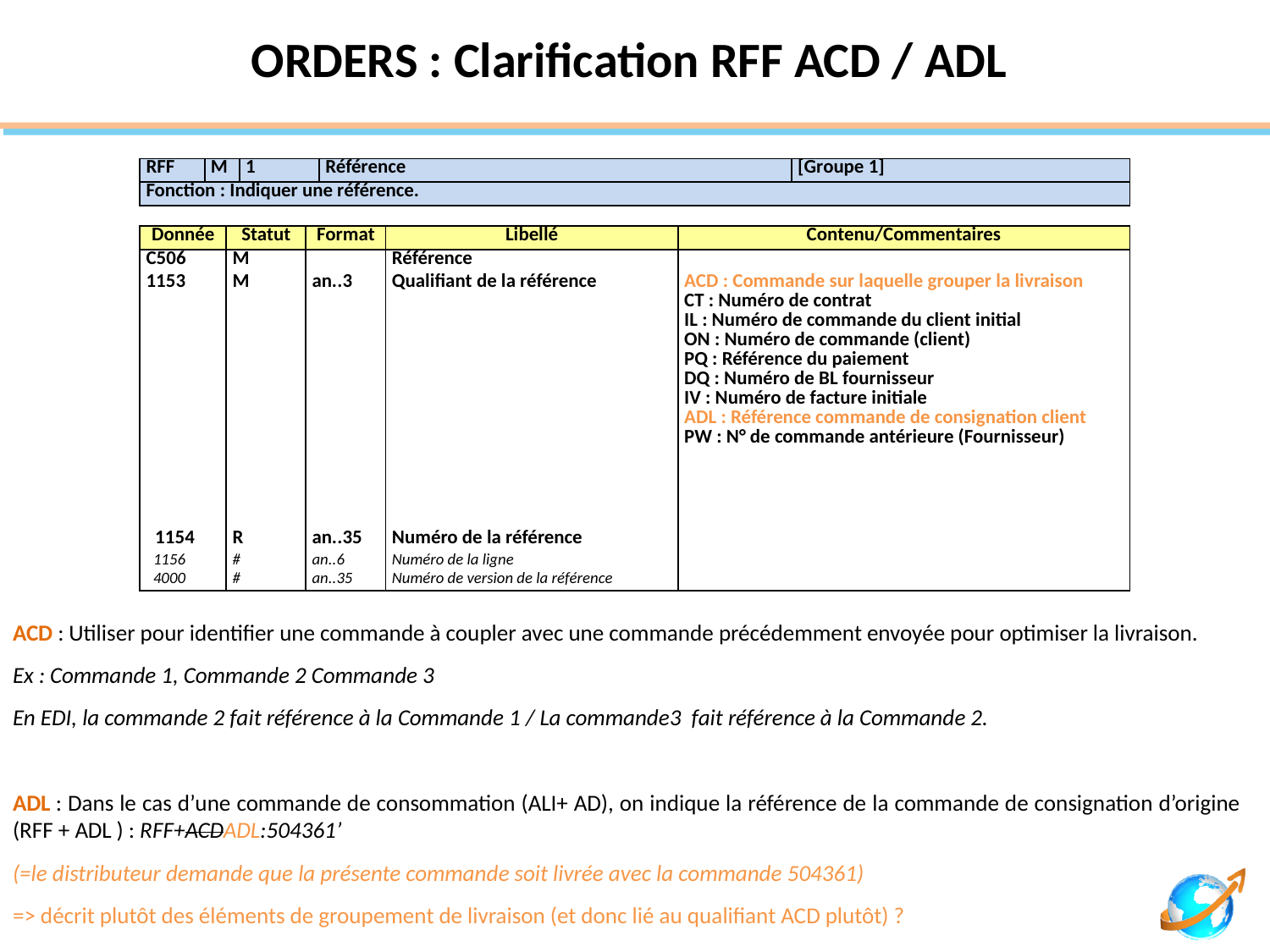

# ORDERS : Clarification RFF ACD / ADL
| RFF | M | 1 | Référence | [Groupe 1] |
| --- | --- | --- | --- | --- |
| Fonction : Indiquer une référence. |  |  |  |  |
| Donnée | Statut | Format | Libellé | Contenu/Commentaires |
| --- | --- | --- | --- | --- |
| C506 | M |  | Référence |  |
| 1153 | M | an..3 | Qualifiant de la référence | ACD : Commande sur laquelle grouper la livraison CT : Numéro de contrat IL : Numéro de commande du client initial ON : Numéro de commande (client) PQ : Référence du paiement DQ : Numéro de BL fournisseur IV : Numéro de facture initiale ADL : Référence commande de consignation client PW : N° de commande antérieure (Fournisseur) |
| 1154 | R | an..35 | Numéro de la référence |  |
| 1156 | # | an..6 | Numéro de la ligne |  |
| 4000 | # | an..35 | Numéro de version de la référence |  |
ACD : Utiliser pour identifier une commande à coupler avec une commande précédemment envoyée pour optimiser la livraison.
Ex : Commande 1, Commande 2 Commande 3
En EDI, la commande 2 fait référence à la Commande 1 / La commande3  fait référence à la Commande 2.

ADL : Dans le cas d’une commande de consommation (ALI+ AD), on indique la référence de la commande de consignation d’origine (RFF + ADL ) : RFF+ACDADL:504361’
(=le distributeur demande que la présente commande soit livrée avec la commande 504361)
=> décrit plutôt des éléments de groupement de livraison (et donc lié au qualifiant ACD plutôt) ?